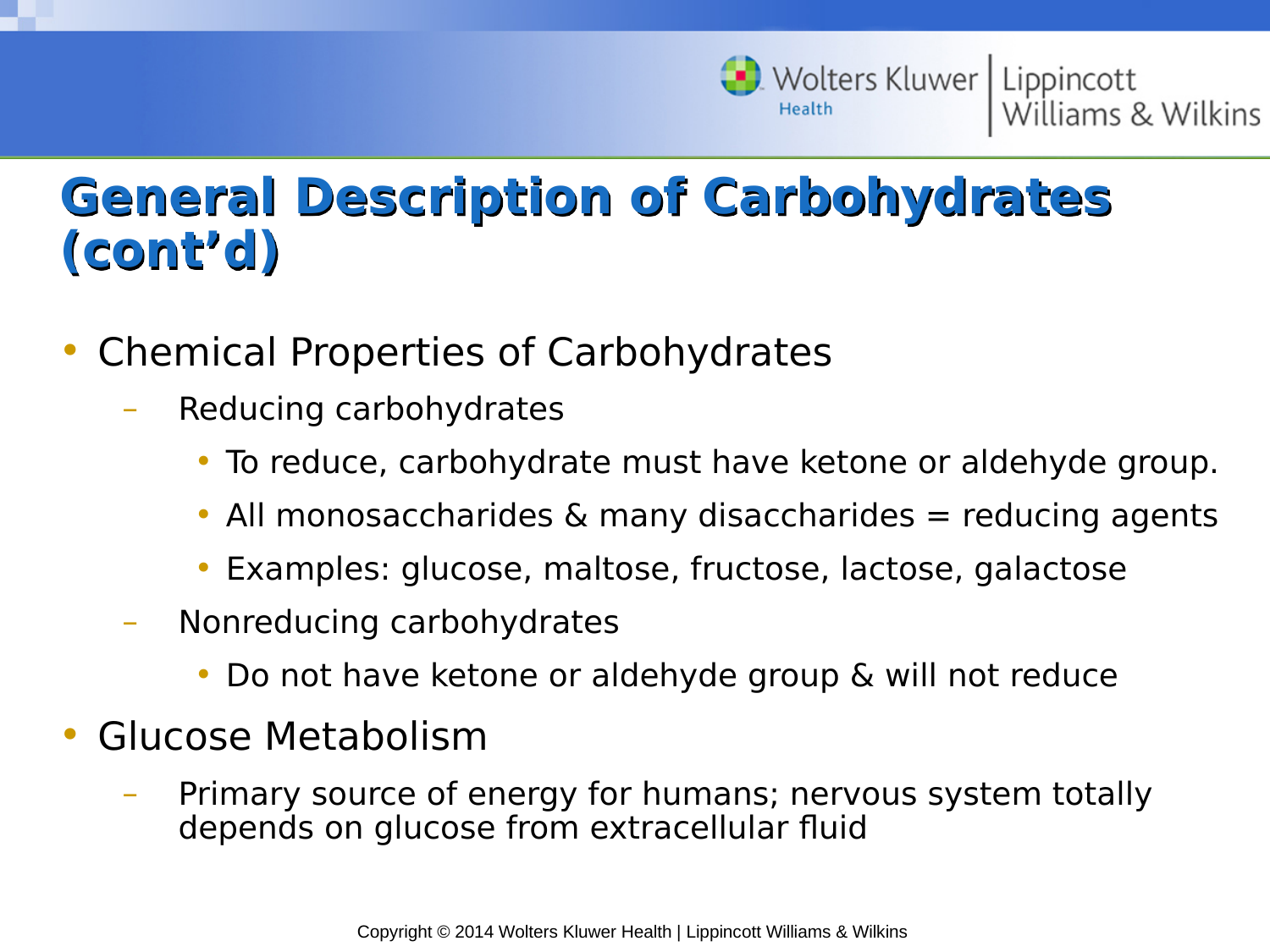

# General Description of Carbohydrates (cont’d)
Chemical Properties of Carbohydrates
Reducing carbohydrates
To reduce, carbohydrate must have ketone or aldehyde group.
All monosaccharides & many disaccharides = reducing agents
Examples: glucose, maltose, fructose, lactose, galactose
Nonreducing carbohydrates
Do not have ketone or aldehyde group & will not reduce
Glucose Metabolism
Primary source of energy for humans; nervous system totally depends on glucose from extracellular fluid